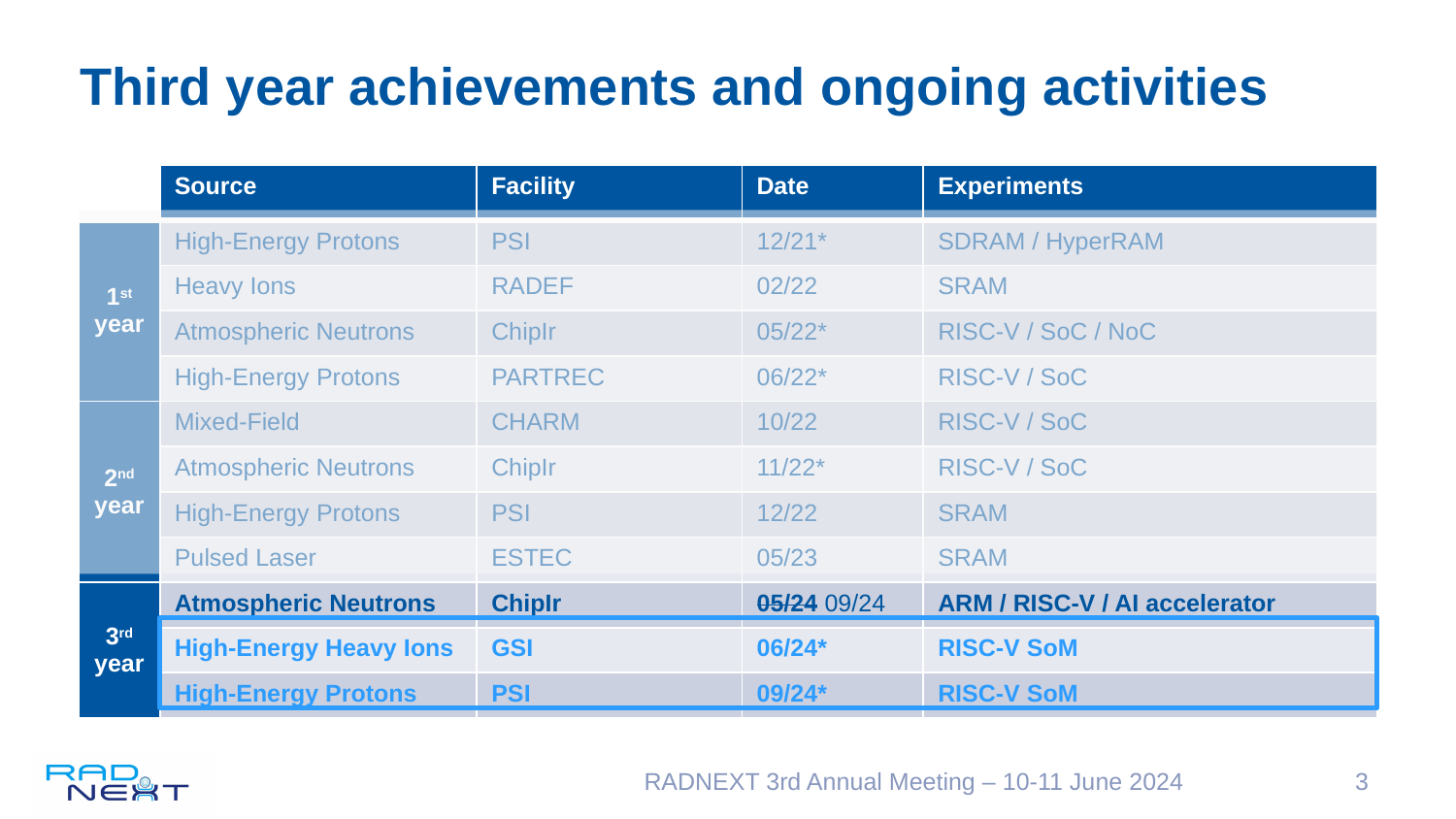

# Third year achievements and ongoing activities
|  | Source | Facility | Date | Experiments |
| --- | --- | --- | --- | --- |
| 1st year | High-Energy Protons | PSI | 12/21\* | SDRAM / HyperRAM |
|  | Heavy Ions | RADEF | 02/22 | SRAM |
|  | Atmospheric Neutrons | ChipIr | 05/22\* | RISC-V / SoC / NoC |
|  | High-Energy Protons | PARTREC | 06/22\* | RISC-V / SoC |
| 2nd year | Mixed-Field | CHARM | 10/22 | RISC-V / SoC |
|  | Atmospheric Neutrons | ChipIr | 11/22\* | RISC-V / SoC |
|  | High-Energy Protons | PSI | 12/22 | SRAM |
|  | Pulsed Laser | ESTEC | 05/23 | SRAM |
| 3rd year | Atmospheric Neutrons | ChipIr | 05/24 09/24 | ARM / RISC-V / AI accelerator |
|  | High-Energy Heavy Ions | GSI | 06/24\* | RISC-V SoM |
|  | High-Energy Protons | PSI | 09/24\* | RISC-V SoM |

RADNEXT 3rd Annual Meeting – 10-11 June 2024
3